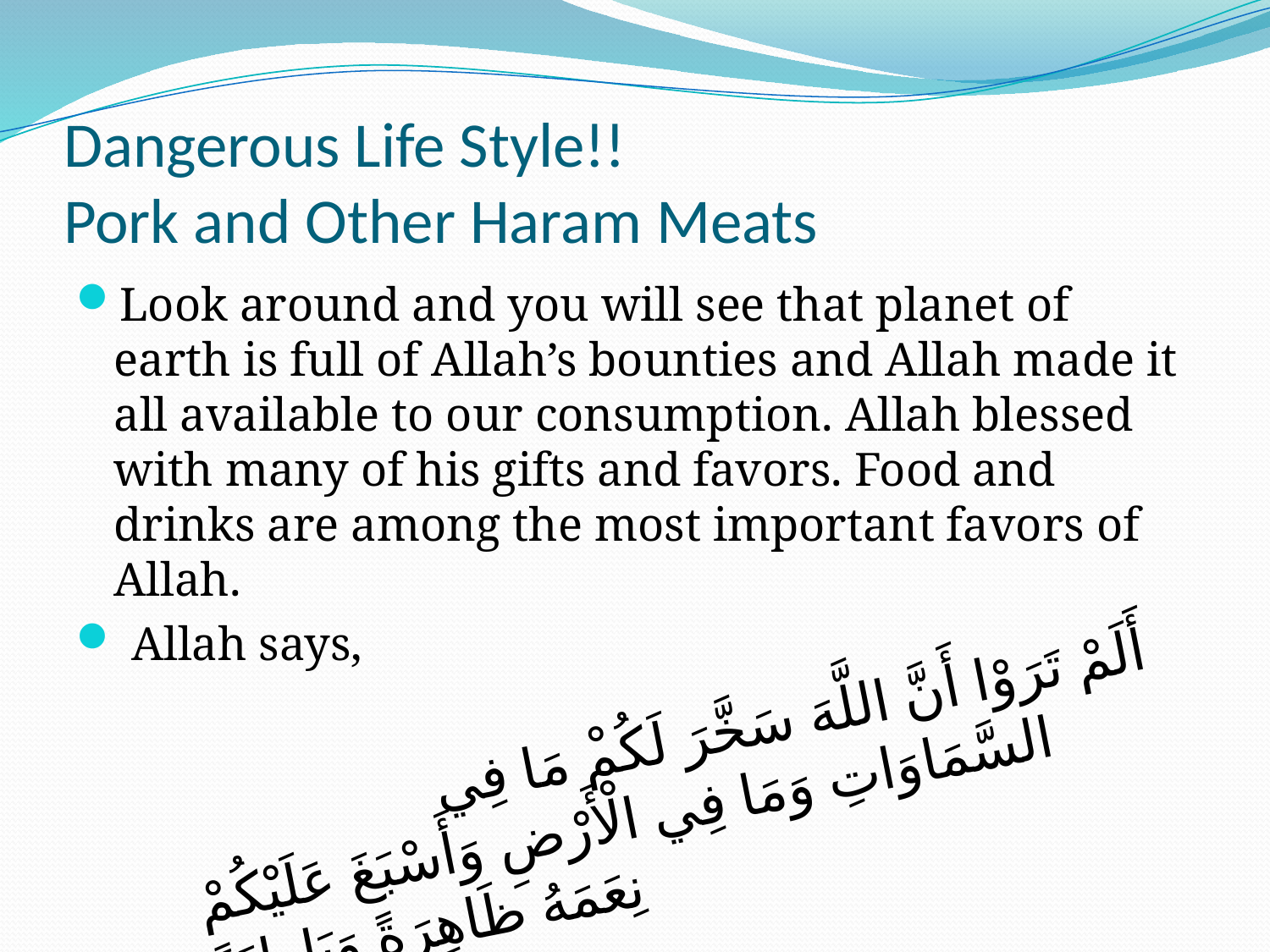

# Dangerous Life Style!! Pork and Other Haram Meats
Look around and you will see that planet of earth is full of Allah’s bounties and Allah made it all available to our consumption. Allah blessed with many of his gifts and favors. Food and drinks are among the most important favors of Allah.
 Allah says,
		أَلَمْ تَرَوْا أَنَّ اللَّهَ سَخَّرَ لَكُمْ مَا فِي السَّمَاوَاتِ وَمَا فِي الْأَرْضِ وَأَسْبَغَ عَلَيْكُمْ نِعَمَهُ ظَاهِرَةً وَبَاطِنَةً